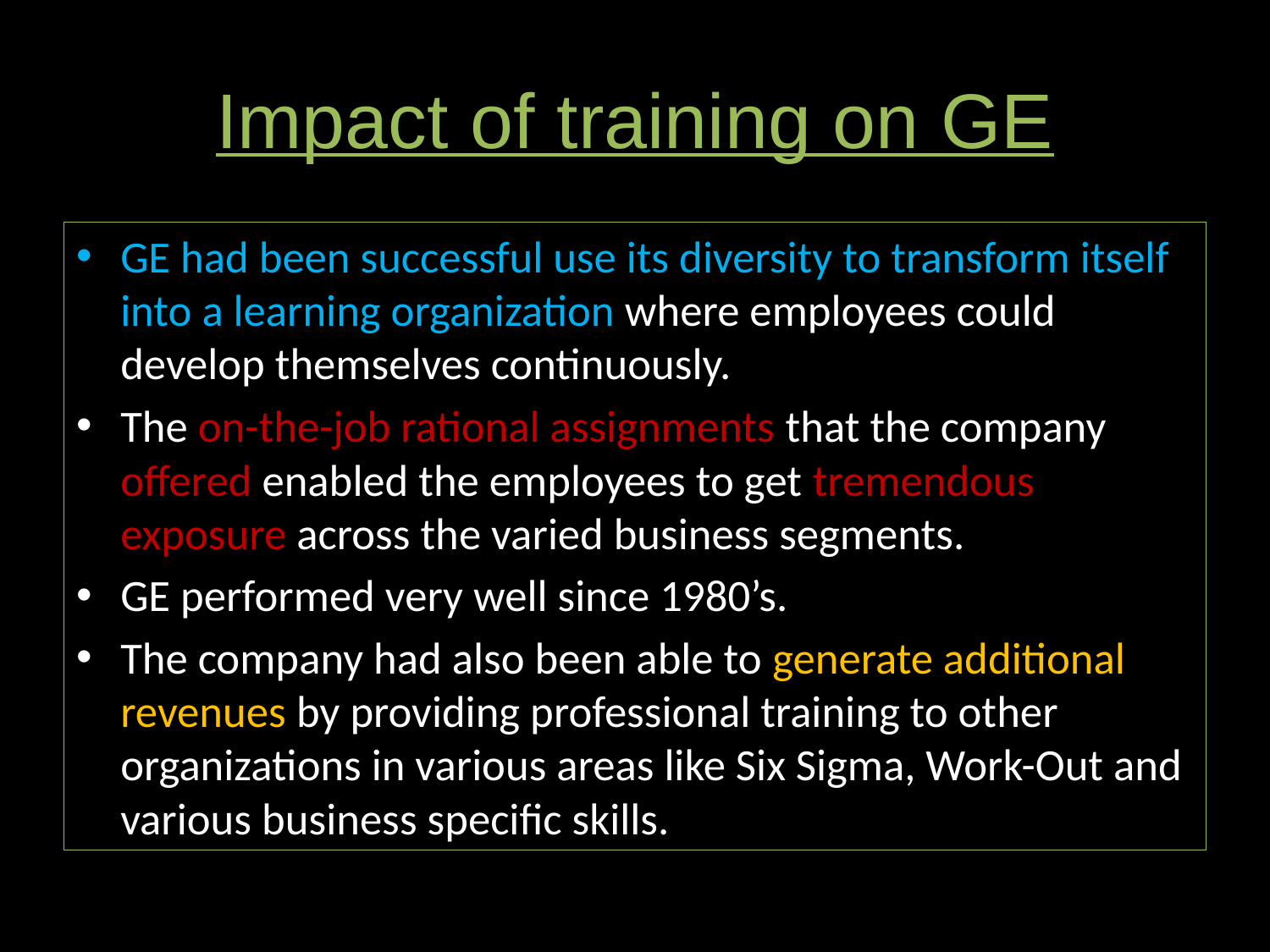

# Impact of training on GE
GE had been successful use its diversity to transform itself into a learning organization where employees could develop themselves continuously.
The on-the-job rational assignments that the company offered enabled the employees to get tremendous exposure across the varied business segments.
GE performed very well since 1980’s.
The company had also been able to generate additional revenues by providing professional training to other organizations in various areas like Six Sigma, Work-Out and various business specific skills.